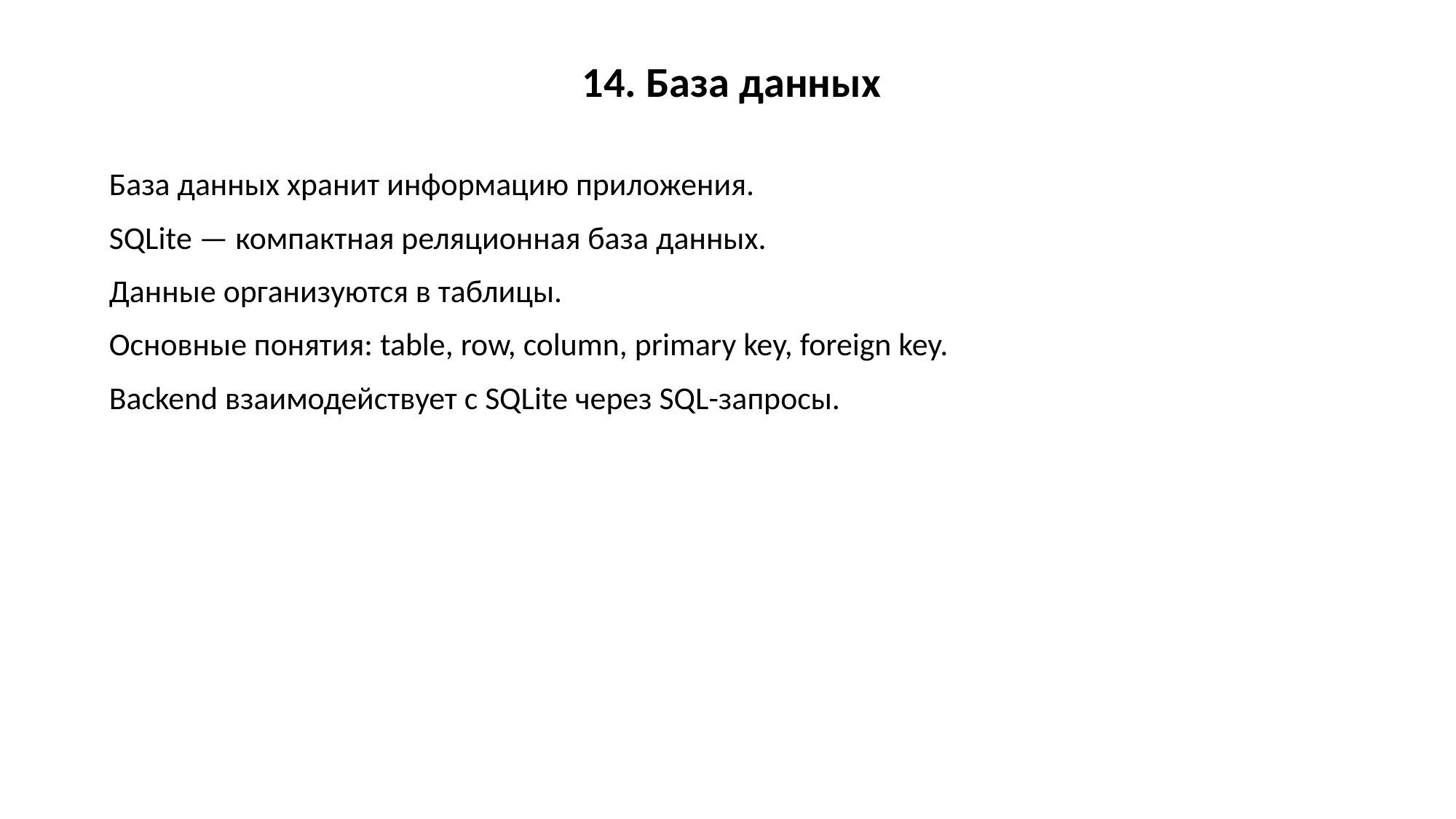

14. База данных
База данных хранит информацию приложения.
SQLite — компактная реляционная база данных.
Данные организуются в таблицы.
Основные понятия: table, row, column, primary key, foreign key.
Backend взаимодействует с SQLite через SQL-запросы.